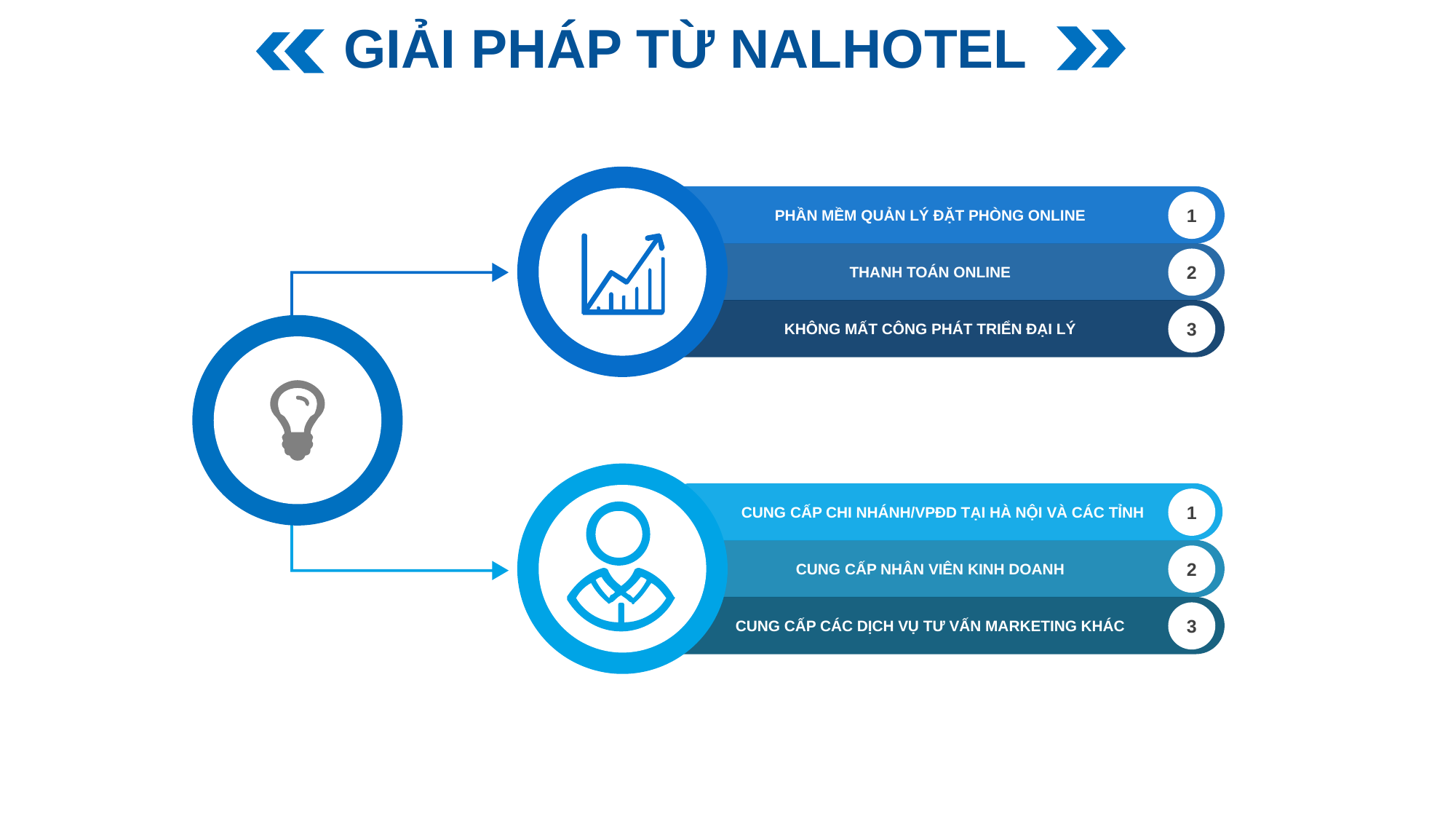

GIẢI PHÁP TỪ NALHOTEL

PHẦN MỀM QUẢN LÝ ĐẶT PHÒNG ONLINE
1
THANH TOÁN ONLINE
2

KHÔNG MẤT CÔNG PHÁT TRIỂN ĐẠI LÝ
3

CUNG CẤP CHI NHÁNH/VPĐD TẠI HÀ NỘI VÀ CÁC TỈNH
1

CUNG CẤP NHÂN VIÊN KINH DOANH
2
CUNG CẤP CÁC DỊCH VỤ TƯ VẤN MARKETING KHÁC
3